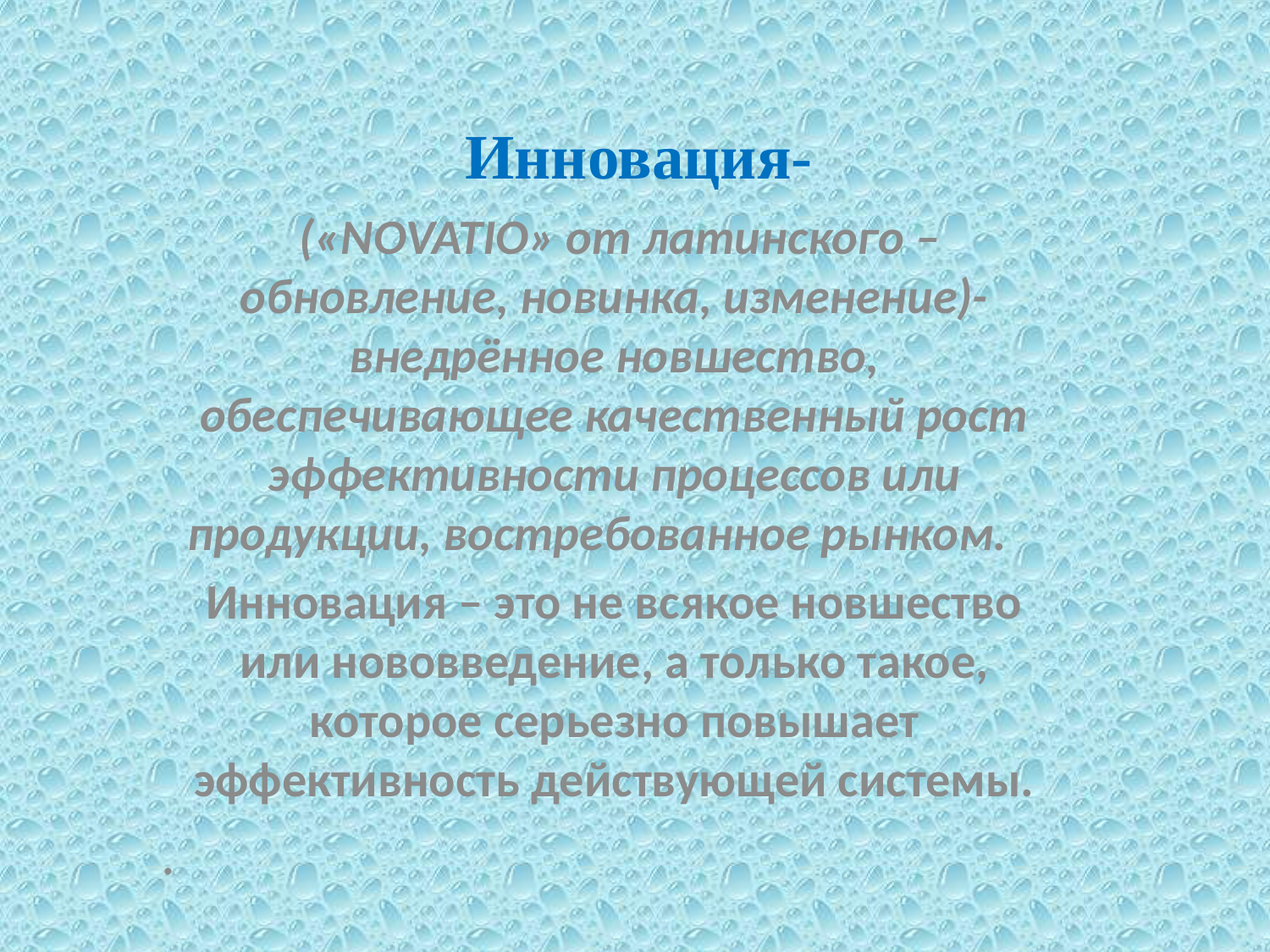

# Инновация-
 («NOVATIO» от латинского –обновление, новинка, изменение)-внедрённое новшество, обеспечивающее качественный рост эффективности процессов или продукции, востребованное рынком.
Инновация – это не всякое новшество или нововведение, а только такое, которое серьезно повышает эффективность действующей системы.
.